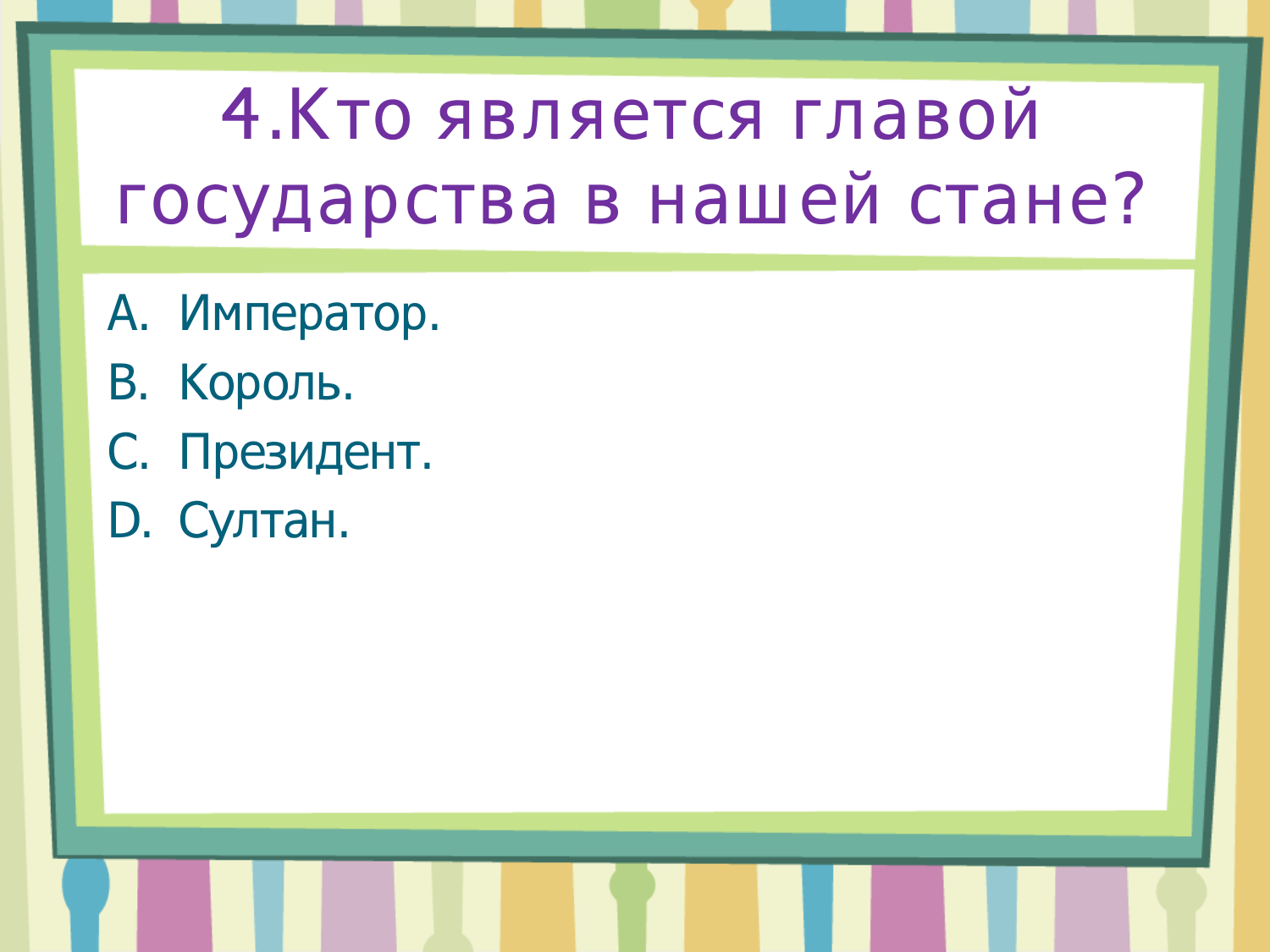

# 4.Кто является главой государства в нашей стане?
Император.
Король.
Президент.
Султан.